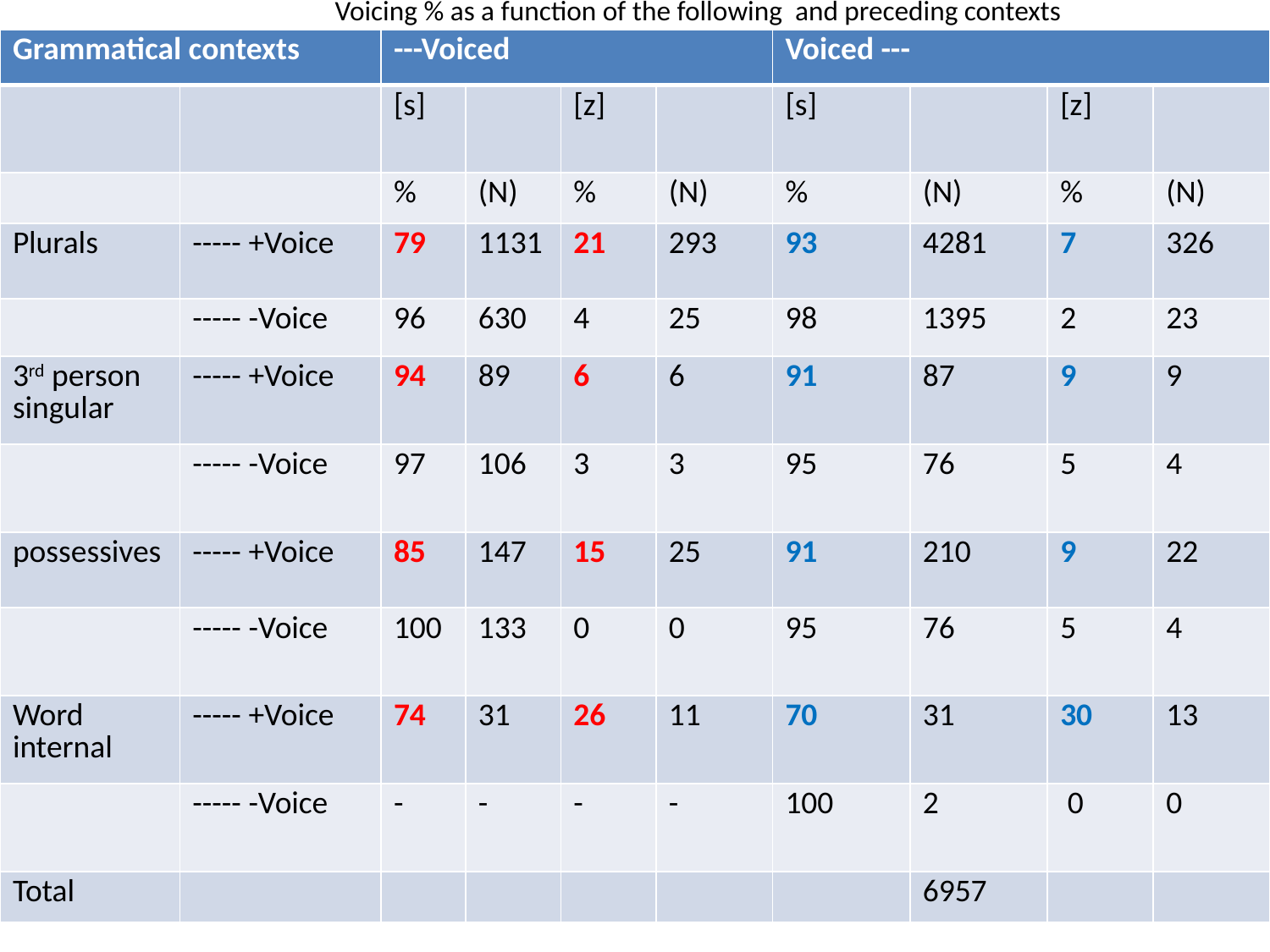

# Voicing % as a function of the following  and preceding contexts
| Grammatical contexts |  | ---Voiced |  |  |  | Voiced --- |  |  |  |
| --- | --- | --- | --- | --- | --- | --- | --- | --- | --- |
|  |  | [s] |  | [z] |  | [s] |  | [z] |  |
|  |  | % | (N) | % | (N) | % | (N) | % | (N) |
| Plurals | ----- +Voice | 79 | 1131 | 21 | 293 | 93 | 4281 | 7 | 326 |
|  | ----- -Voice | 96 | 630 | 4 | 25 | 98 | 1395 | 2 | 23 |
| 3rd person singular | ----- +Voice | 94 | 89 | 6 | 6 | 91 | 87 | 9 | 9 |
|  | ----- -Voice | 97 | 106 | 3 | 3 | 95 | 76 | 5 | 4 |
| possessives | ----- +Voice | 85 | 147 | 15 | 25 | 91 | 210 | 9 | 22 |
|  | ----- -Voice | 100 | 133 | 0 | 0 | 95 | 76 | 5 | 4 |
| Word internal | ----- +Voice | 74 | 31 | 26 | 11 | 70 | 31 | 30 | 13 |
|  | ----- -Voice | - | - | - | - | 100 | 2 | 0 | 0 |
| Total |  |  |  |  |  |  | 6957 |  |  |